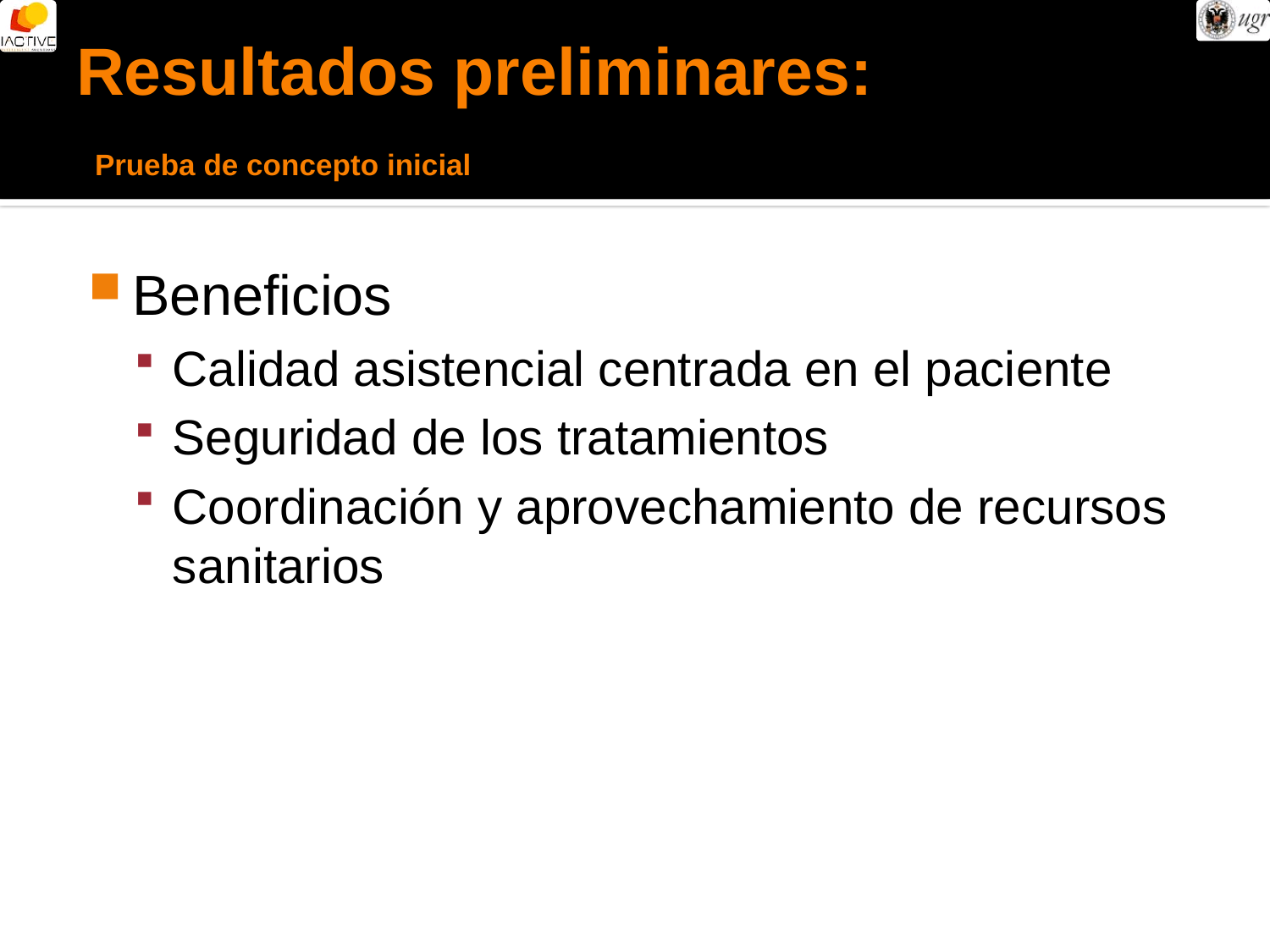

# Resultados preliminares: Prueba de concepto inicial
Beneficios
Calidad asistencial centrada en el paciente
Seguridad de los tratamientos
Coordinación y aprovechamiento de recursos sanitarios